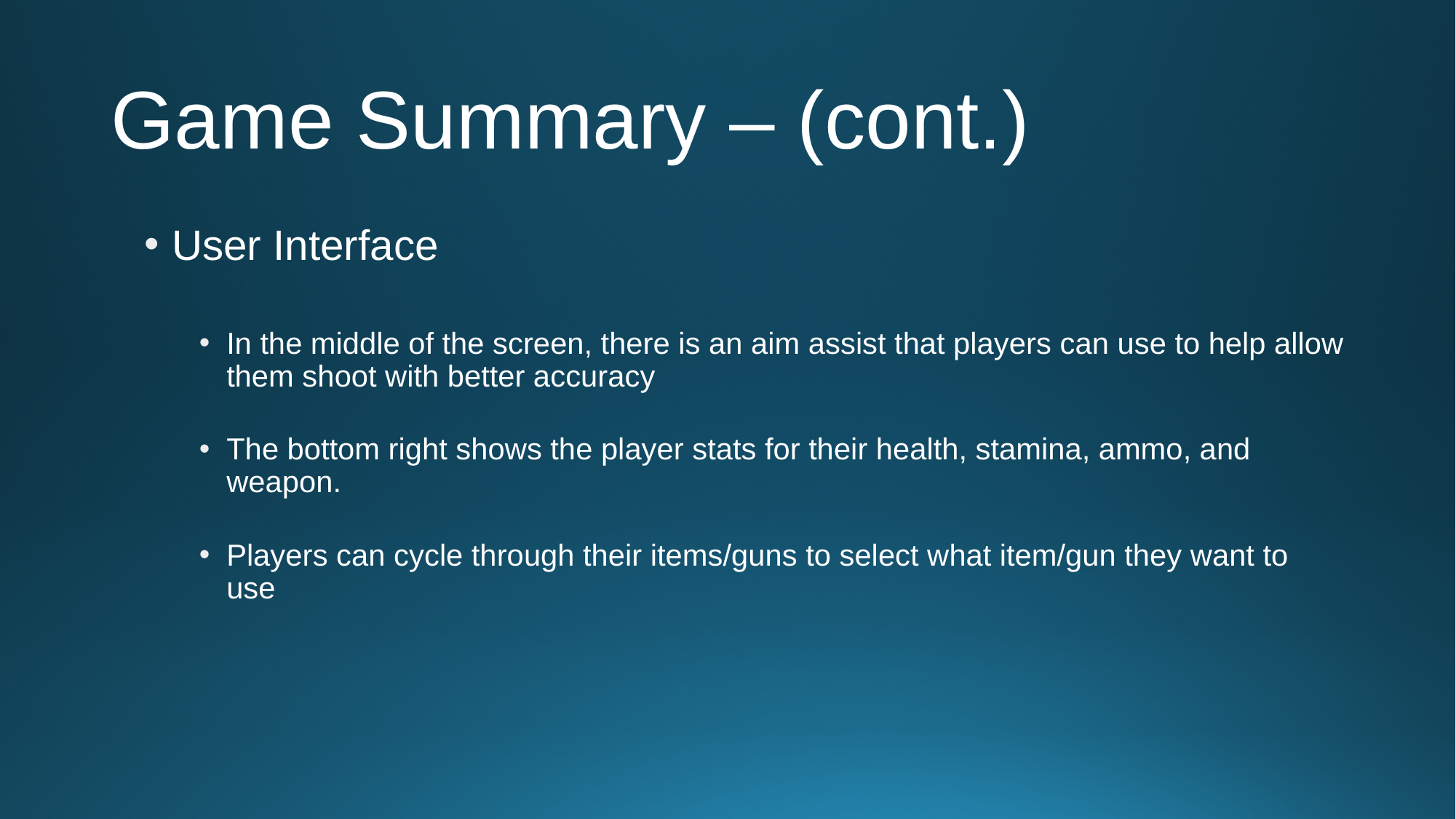

# Game Summary – (cont.)
User Interface
In the middle of the screen, there is an aim assist that players can use to help allow them shoot with better accuracy
The bottom right shows the player stats for their health, stamina, ammo, and weapon.
Players can cycle through their items/guns to select what item/gun they want to use